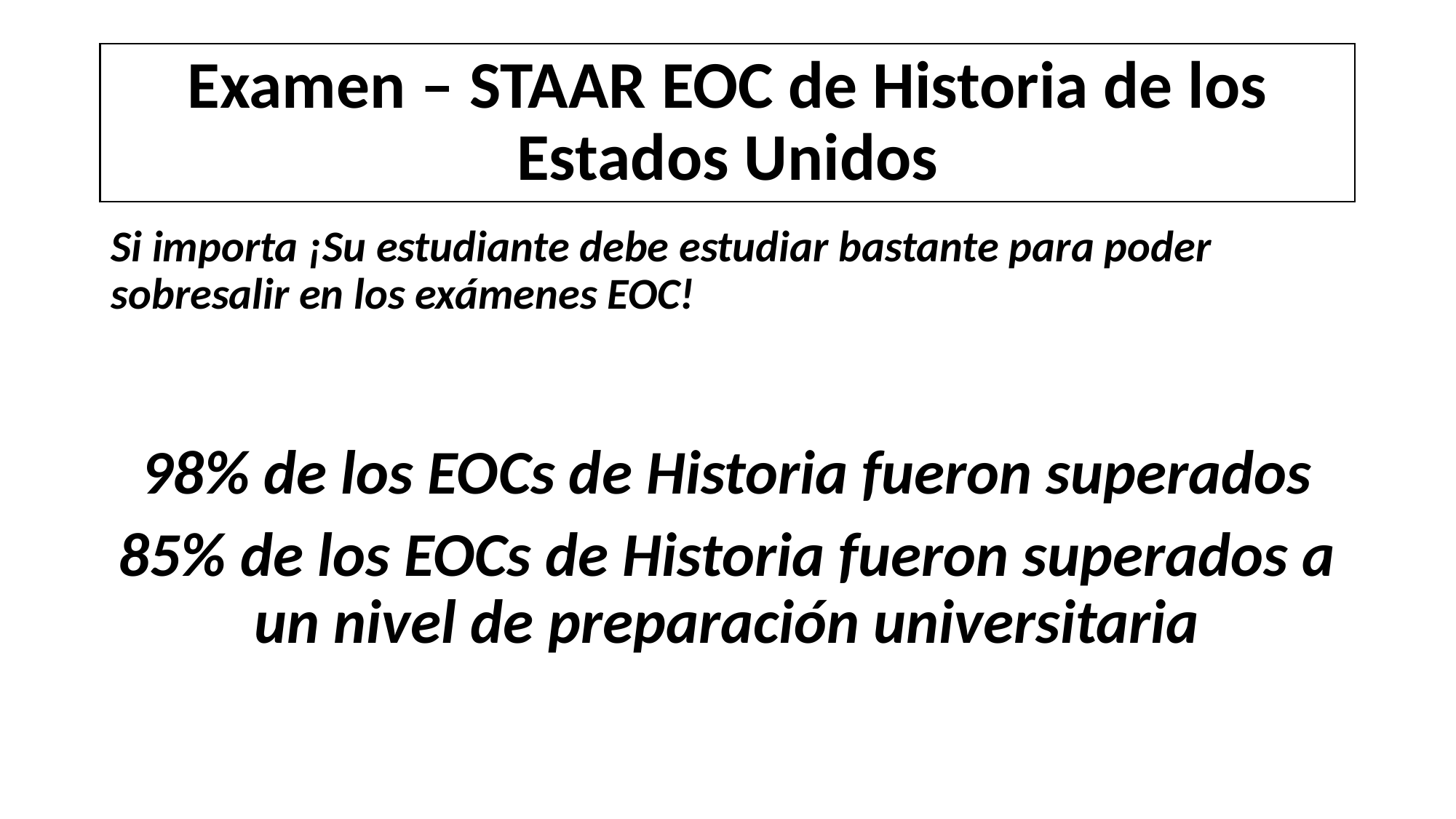

# Examen – STAAR EOC de Historia de los Estados Unidos
Si importa ¡Su estudiante debe estudiar bastante para poder sobresalir en los exámenes EOC!

98% de los EOCs de Historia fueron superados
85% de los EOCs de Historia fueron superados a un nivel de preparación universitaria